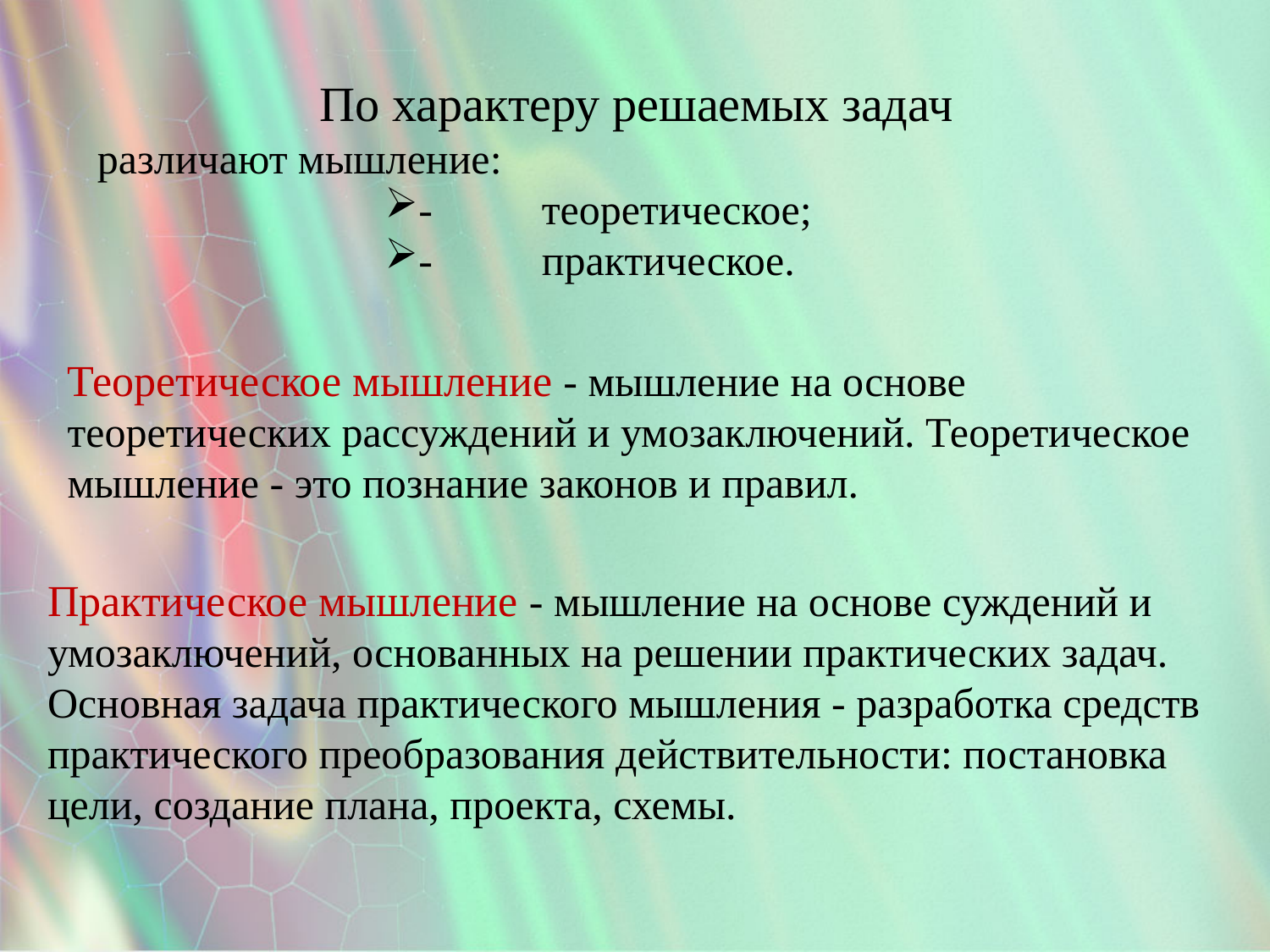

По характеру решаемых задач
различают мышление:
-	теоретическое;
-	практическое.
Теоретическое мышление - мышление на основе теоретических рассуждений и умозаключений. Теоретическое мышление - это познание законов и правил.
Практическое мышление - мышление на основе суждений и умозаключений, основанных на решении практических задач. Основная задача практического мышления - разработка средств практического преобразования действительности: постановка цели, создание плана, проекта, схемы.